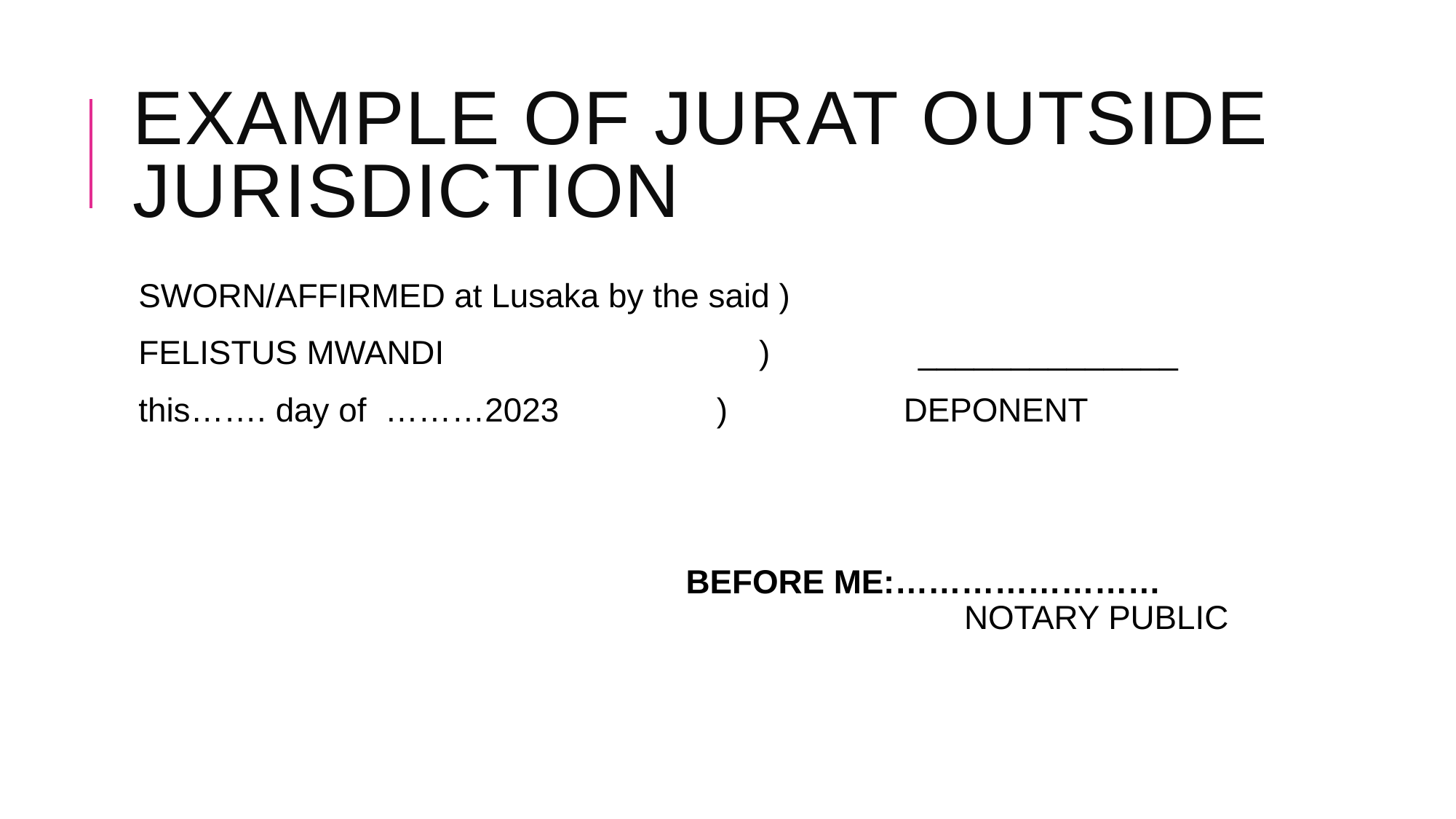

# EXAMPLE OF JURAT OUTSIDE JURISDICTION
SWORN/AFFIRMED at Lusaka by the said )
FELISTUS MWANDI                                  )                ______________
this……. day of  ………2023                 )                   DEPONENT

                                                           BEFORE ME:……………………					                                          NOTARY PUBLIC